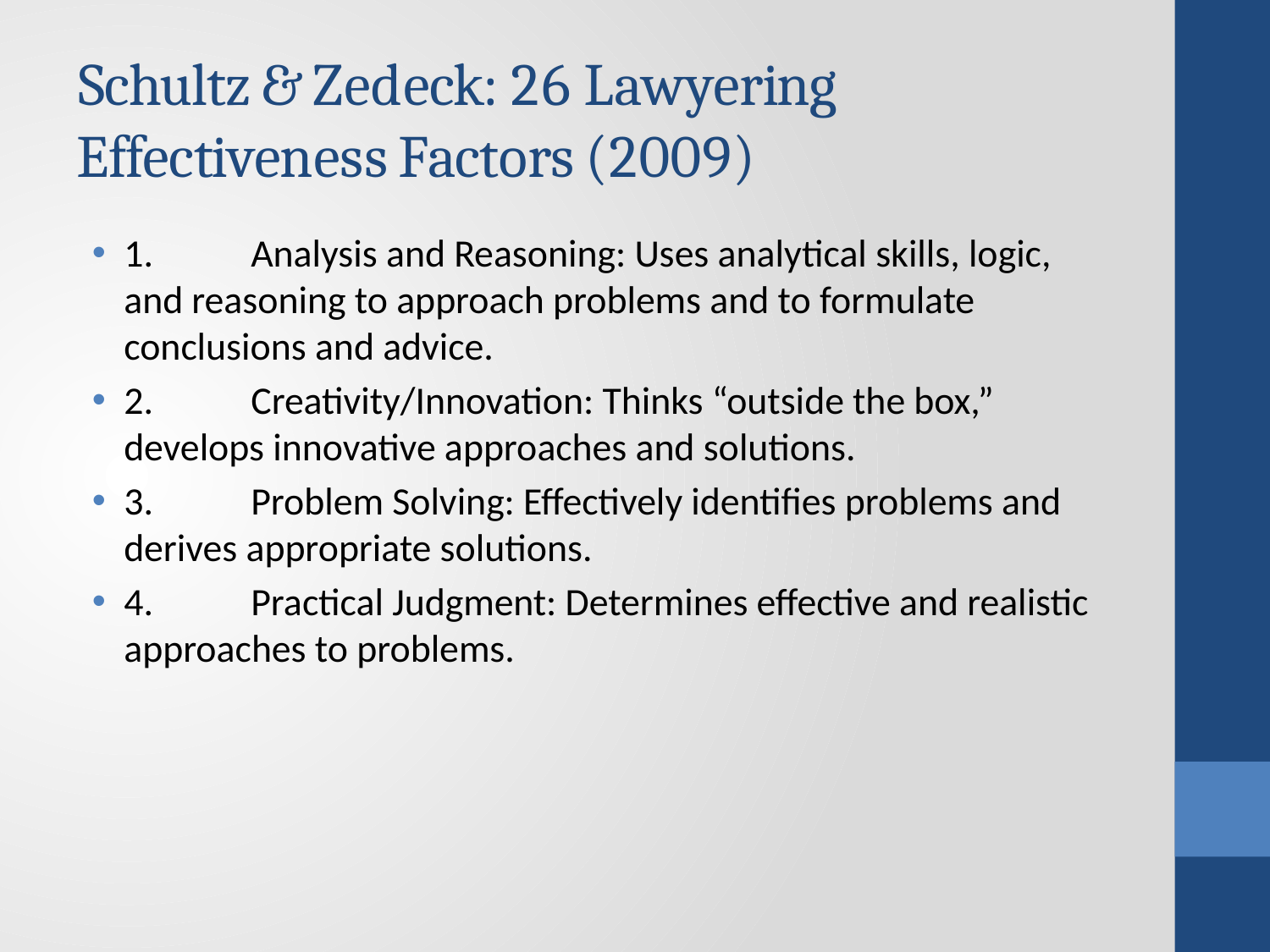

# Schultz & Zedeck: 26 Lawyering Effectiveness Factors (2009)
1.	Analysis and Reasoning: Uses analytical skills, logic, and reasoning to approach problems and to formulate conclusions and advice.
2.	Creativity/Innovation: Thinks “outside the box,” develops innovative approaches and solutions.
3.	Problem Solving: Effectively identifies problems and derives appropriate solutions.
4.	Practical Judgment: Determines effective and realistic approaches to problems.